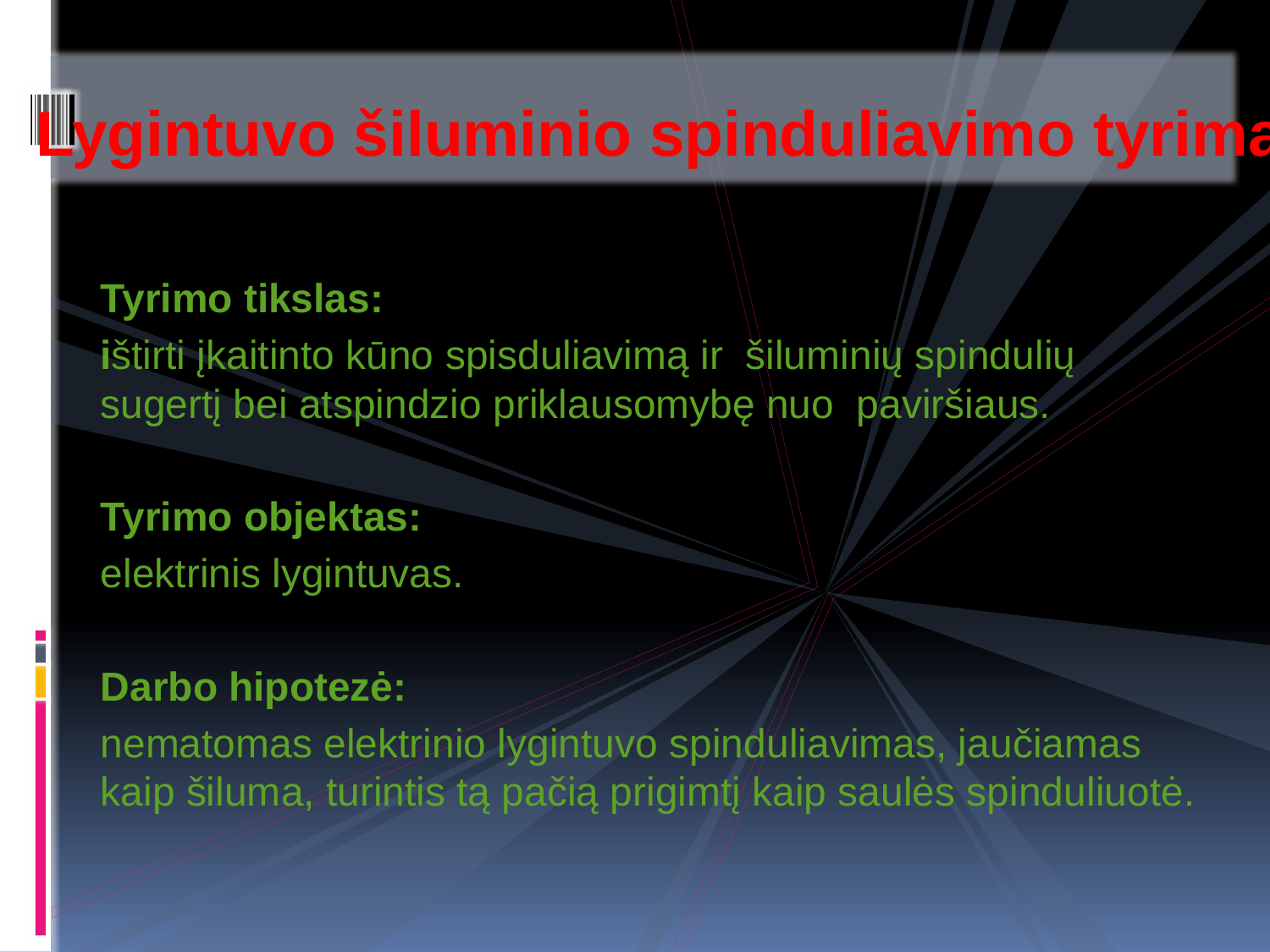

Lygintuvo šiluminio spinduliavimo tyrimas
Tyrimo tikslas:
ištirti įkaitinto kūno spisduliavimą ir  šiluminių spindulių sugertį bei atspindzio priklausomybę nuo  paviršiaus.

Tyrimo objektas:
elektrinis lygintuvas.

Darbo hipotezė:
nematomas elektrinio lygintuvo spinduliavimas, jaučiamas kaip šiluma, turintis tą pačią prigimtį kaip saulės spinduliuotė.